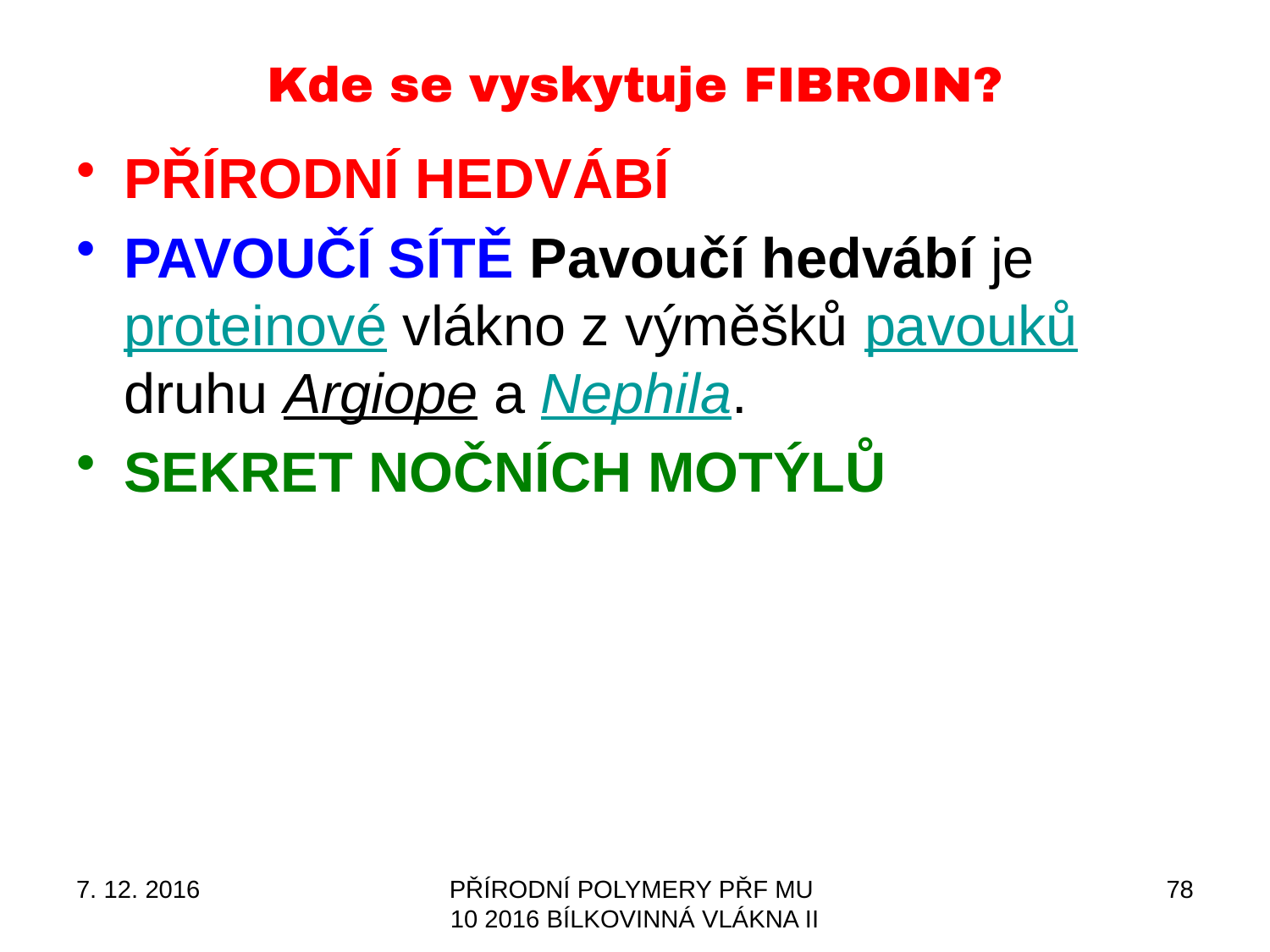

# Kde se vyskytuje FIBROIN?
PŘÍRODNÍ HEDVÁBÍ
PAVOUČÍ SÍTĚ Pavoučí hedvábí je proteinové vlákno z výměšků pavouků druhu Argiope a Nephila.
SEKRET NOČNÍCH MOTÝLŮ
7. 12. 2016
PŘÍRODNÍ POLYMERY PŘF MU  10 2016 BÍLKOVINNÁ VLÁKNA II
78